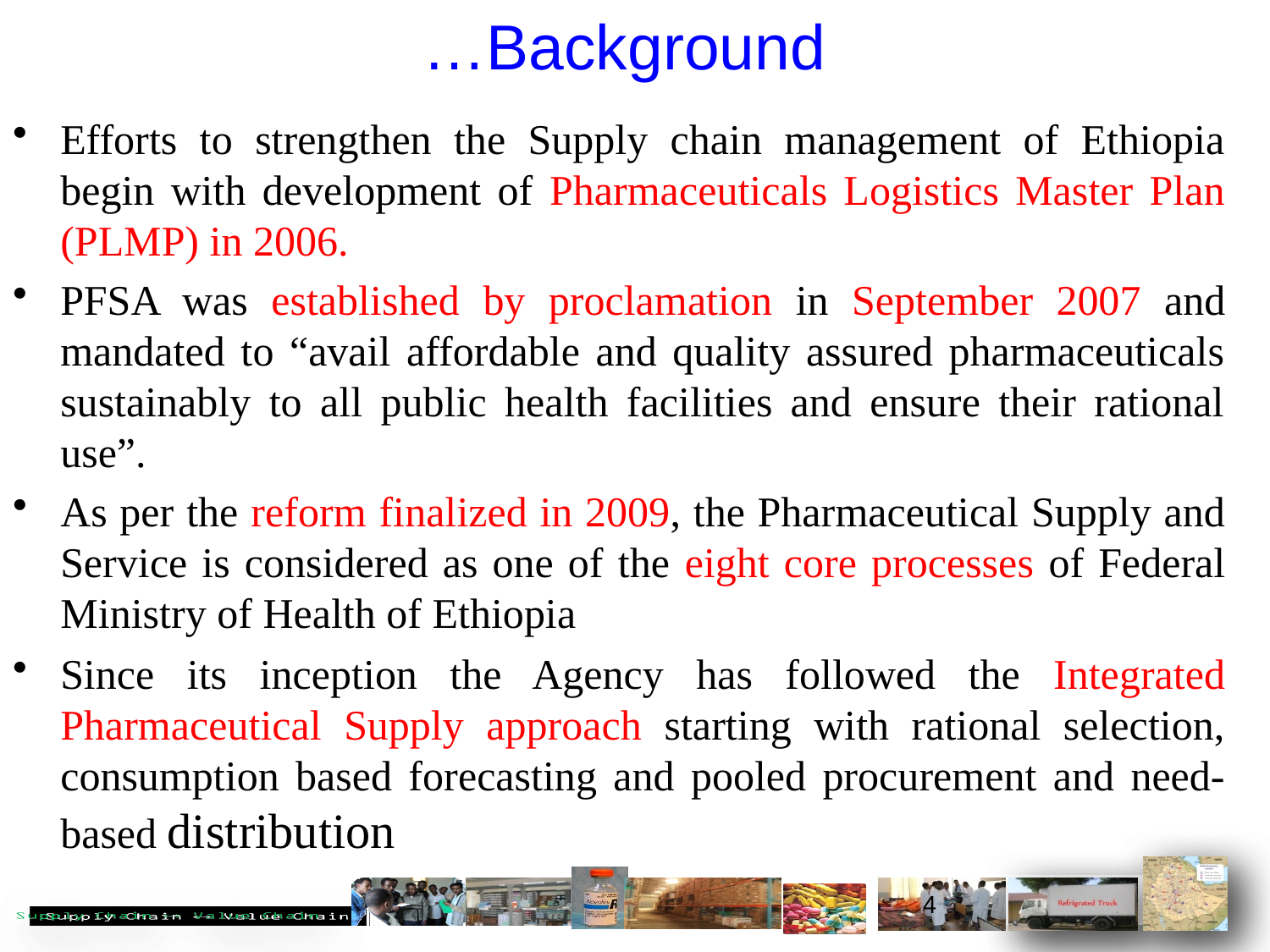

# …Background
Efforts to strengthen the Supply chain management of Ethiopia begin with development of Pharmaceuticals Logistics Master Plan (PLMP) in 2006.
PFSA was established by proclamation in September 2007 and mandated to “avail affordable and quality assured pharmaceuticals sustainably to all public health facilities and ensure their rational use”.
As per the reform finalized in 2009, the Pharmaceutical Supply and Service is considered as one of the eight core processes of Federal Ministry of Health of Ethiopia
Since its inception the Agency has followed the Integrated Pharmaceutical Supply approach starting with rational selection, consumption based forecasting and pooled procurement and need-based distribution
4